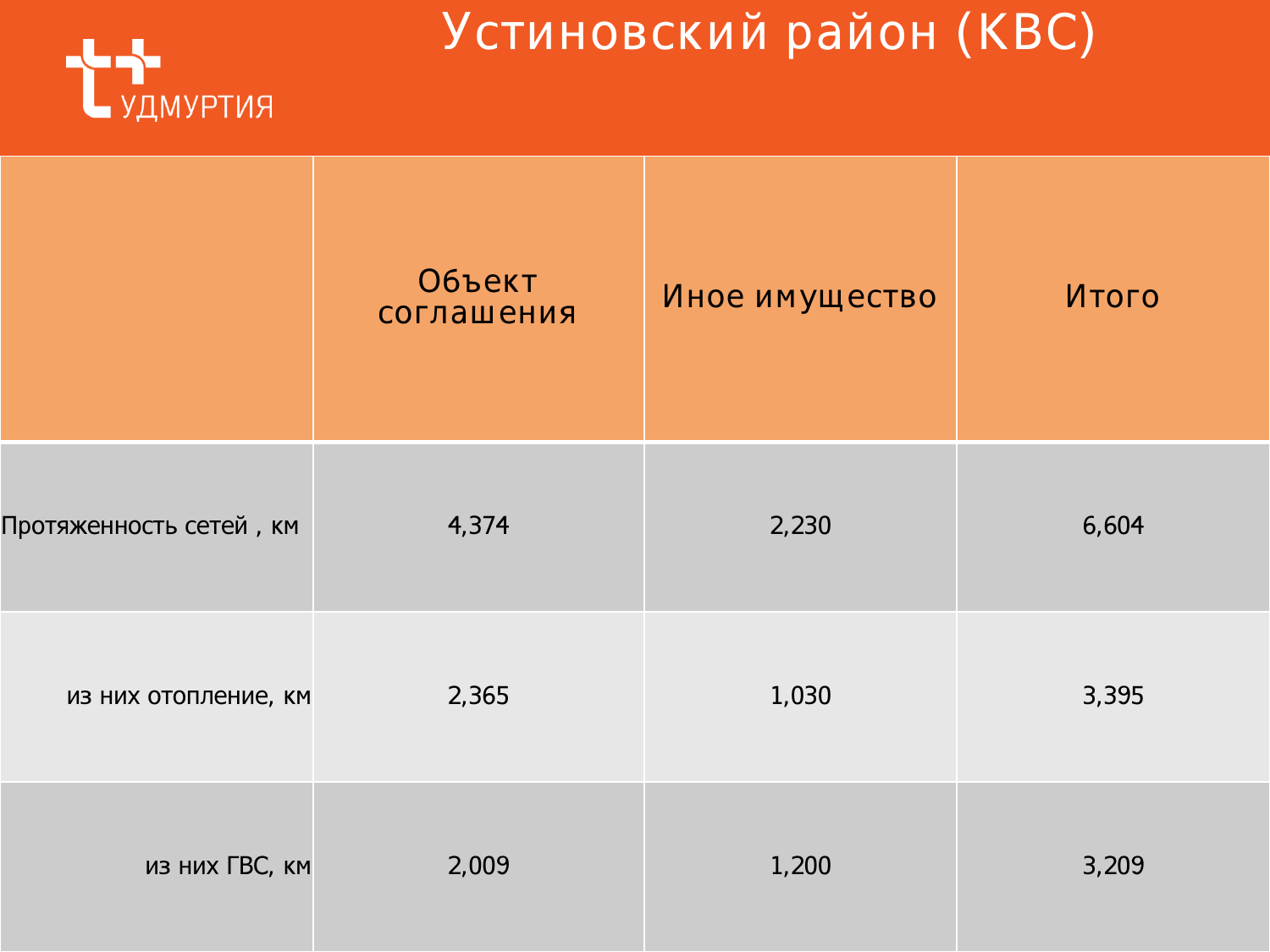

Устиновский район (КВС)
|  | Объект соглашения | Иное имущество | Итого |
| --- | --- | --- | --- |
| Протяженность сетей , км | 4,374 | 2,230 | 6,604 |
| из них отопление, км | 2,365 | 1,030 | 3,395 |
| из них ГВС, км | 2,009 | 1,200 | 3,209 |
18